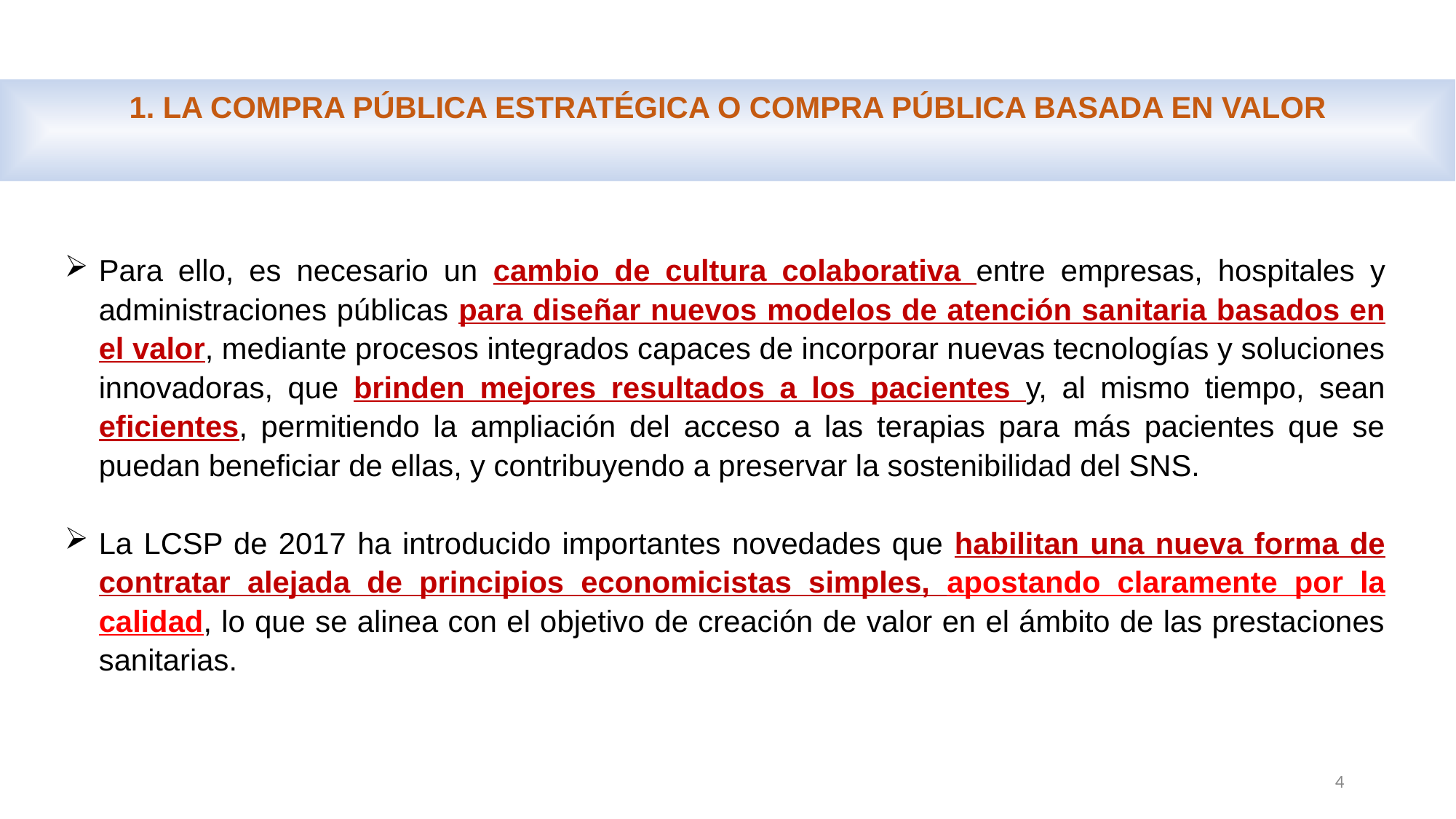

1. LA COMPRA PÚBLICA ESTRATÉGICA O COMPRA PÚBLICA BASADA EN VALOR

Para ello, es necesario un cambio de cultura colaborativa entre empresas, hospitales y administraciones públicas para diseñar nuevos modelos de atención sanitaria basados en el valor, mediante procesos integrados capaces de incorporar nuevas tecnologías y soluciones innovadoras, que brinden mejores resultados a los pacientes y, al mismo tiempo, sean eficientes, permitiendo la ampliación del acceso a las terapias para más pacientes que se puedan beneficiar de ellas, y contribuyendo a preservar la sostenibilidad del SNS.

La LCSP de 2017 ha introducido importantes novedades que habilitan una nueva forma de contratar alejada de principios economicistas simples, apostando claramente por la calidad, lo que se alinea con el objetivo de creación de valor en el ámbito de las prestaciones sanitarias.

4